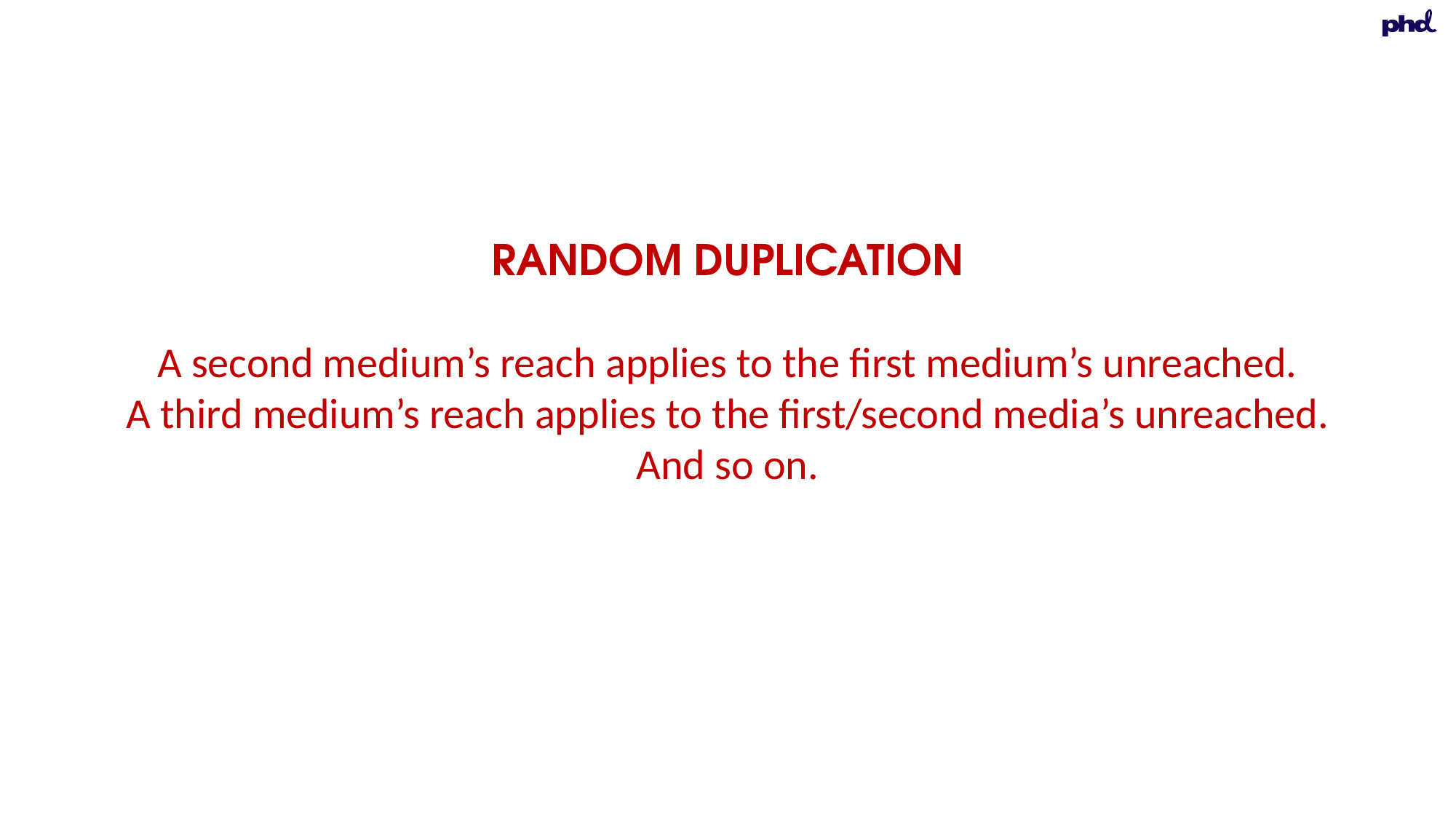

RANDOM DUPLICATION

A second medium’s reach applies to the first medium’s unreached.
A third medium’s reach applies to the first/second media’s unreached.
And so on.